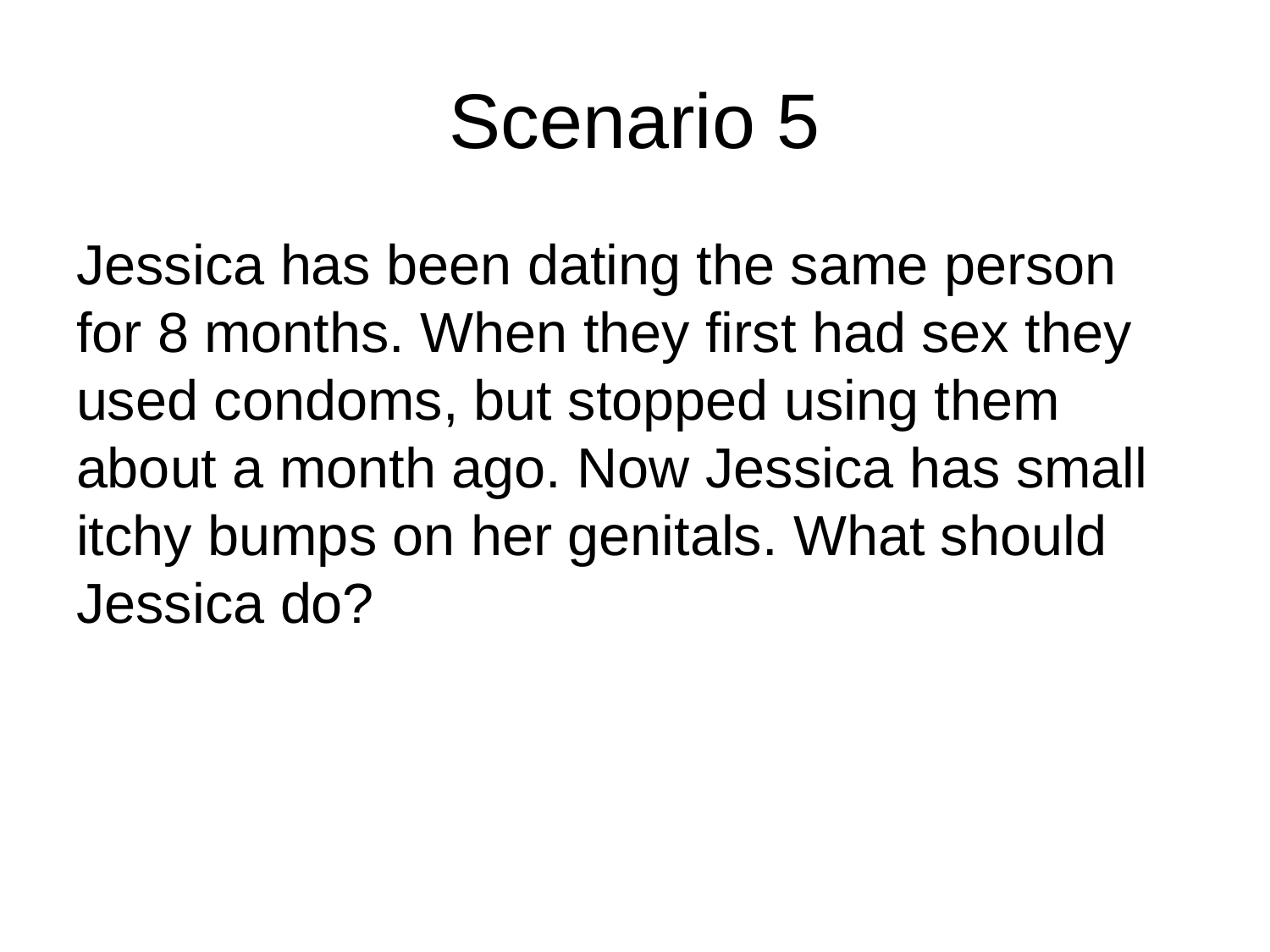

# Scenario 5
Jessica has been dating the same person for 8 months. When they first had sex they used condoms, but stopped using them about a month ago. Now Jessica has small itchy bumps on her genitals. What should Jessica do?